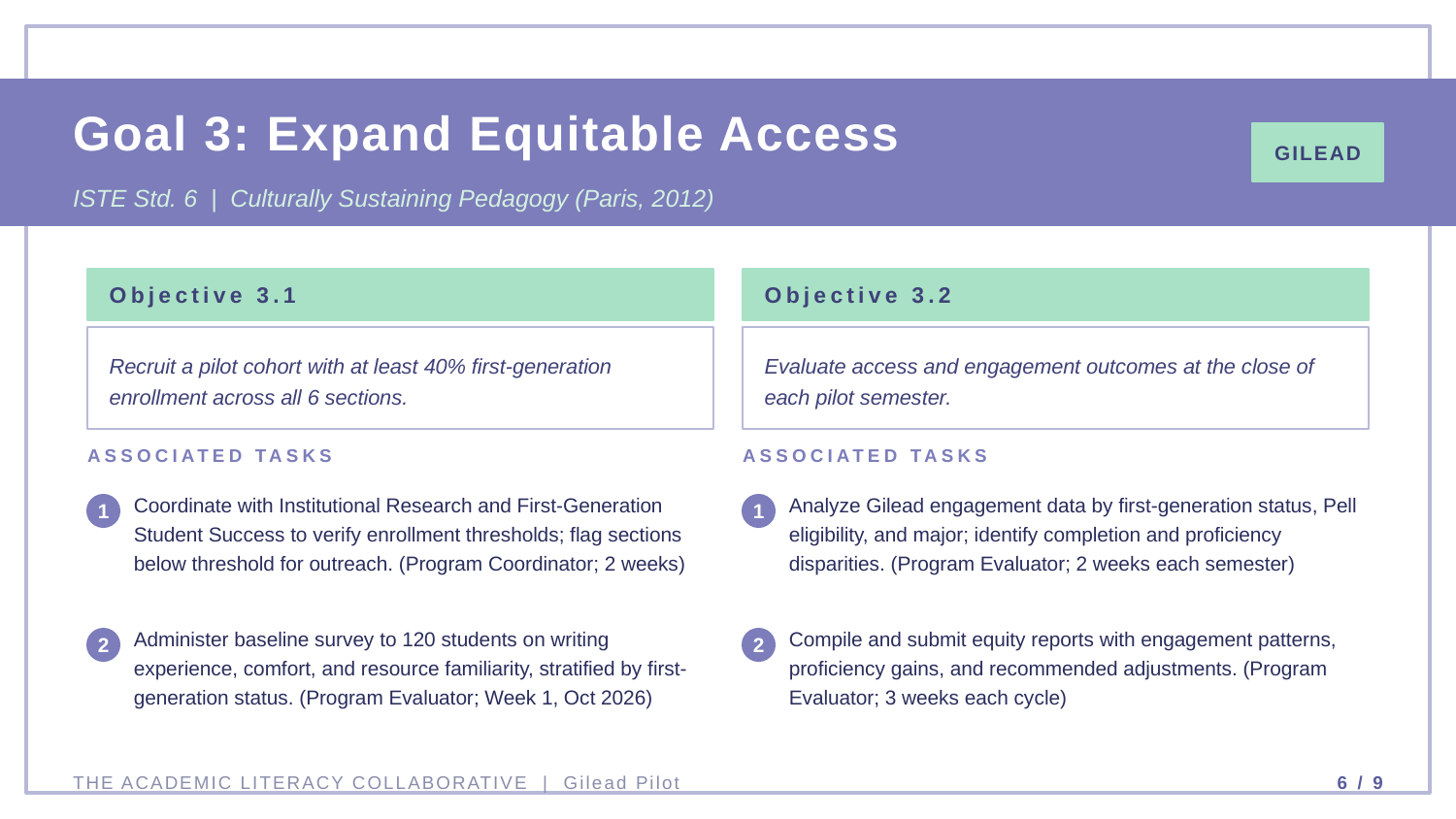

Goal 3: Expand Equitable Access

GILEAD
ISTE Std. 6  |  Culturally Sustaining Pedagogy (Paris, 2012)

Objective 3.1

Objective 3.2

Recruit a pilot cohort with at least 40% first-generation enrollment across all 6 sections.
Evaluate access and engagement outcomes at the close of each pilot semester.
ASSOCIATED TASKS
ASSOCIATED TASKS
Coordinate with Institutional Research and First-Generation Student Success to verify enrollment thresholds; flag sections below threshold for outreach. (Program Coordinator; 2 weeks)
Analyze Gilead engagement data by first-generation status, Pell eligibility, and major; identify completion and proficiency disparities. (Program Evaluator; 2 weeks each semester)

1

1
Administer baseline survey to 120 students on writing experience, comfort, and resource familiarity, stratified by first-generation status. (Program Evaluator; Week 1, Oct 2026)
Compile and submit equity reports with engagement patterns, proficiency gains, and recommended adjustments. (Program Evaluator; 3 weeks each cycle)

2

2
THE ACADEMIC LITERACY COLLABORATIVE  |  Gilead Pilot
6  /  9